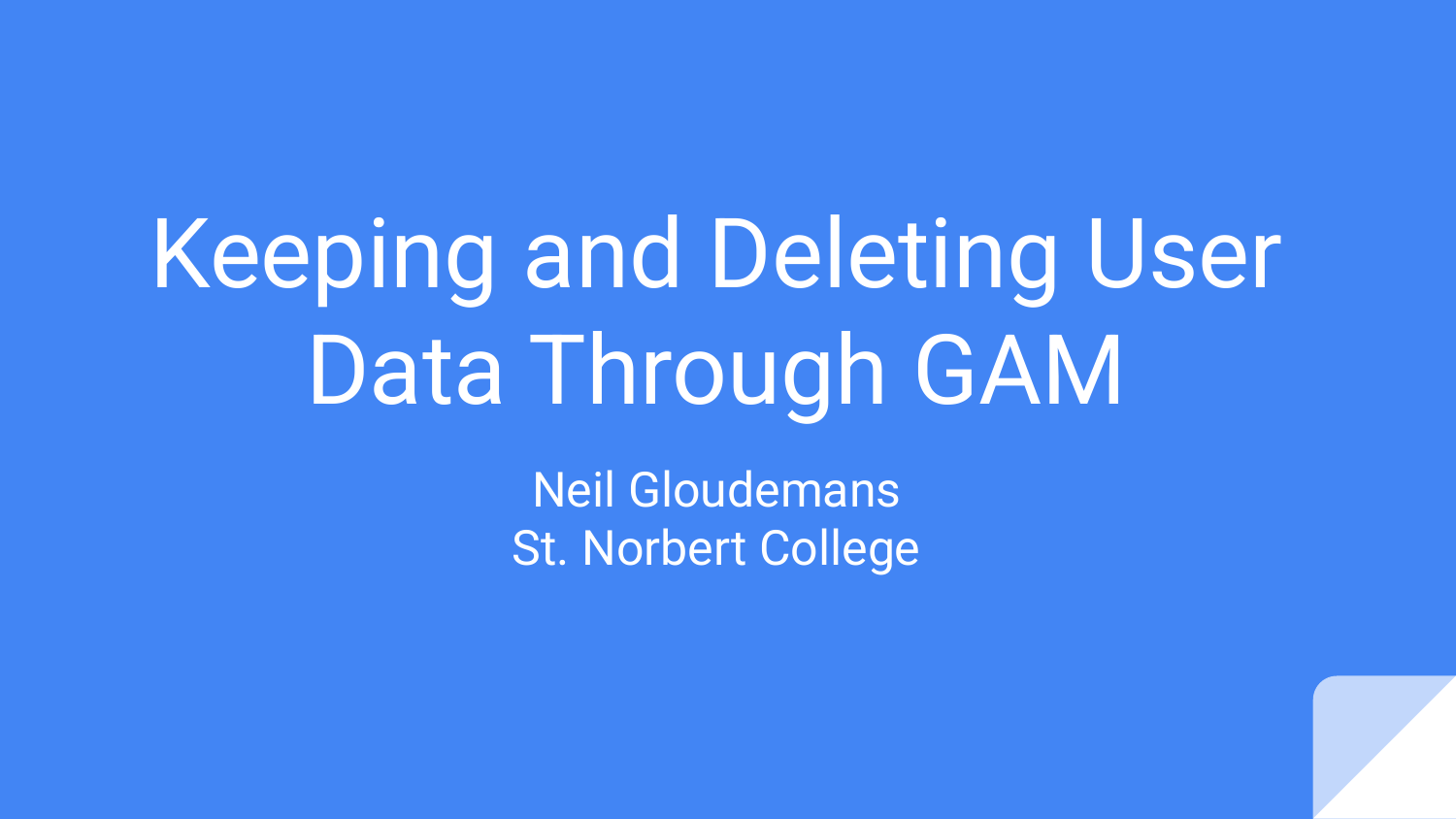

# Keeping and Deleting User Data Through GAM
Neil Gloudemans
St. Norbert College